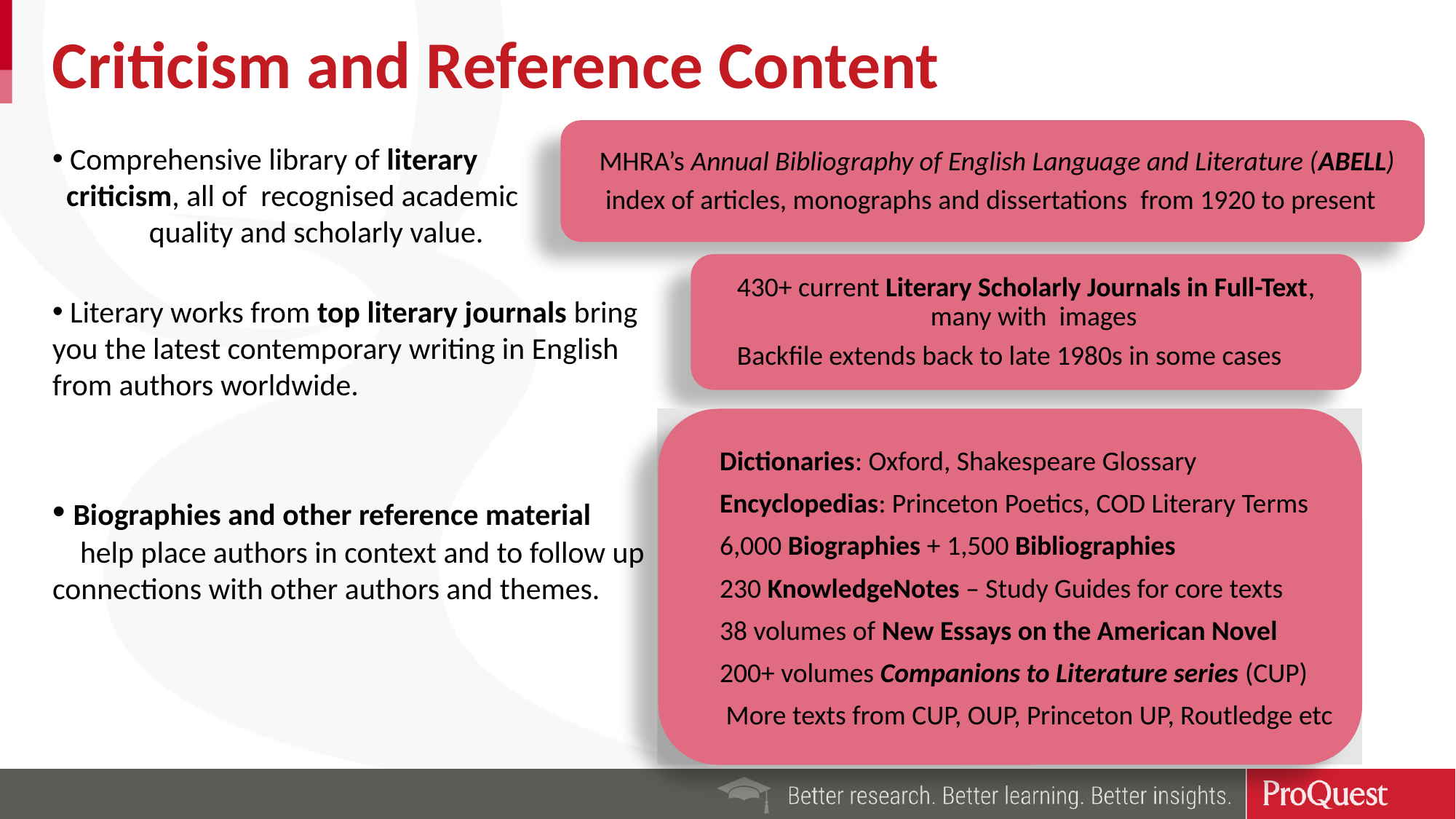

Criticism and Reference Content
   MHRA’s Annual Bibliography of English Language and Literature (ABELL)
    index of articles, monographs and dissertations  from 1920 to present
 Comprehensive library of literary                                criticism, all of  recognised academic                                      quality and scholarly value.

 Literary works from top literary journals bring you the latest contemporary writing in English from authors worldwide.

 Biographies and other reference material                 help place authors in context and to follow up connections with other authors and themes.
    430+ current Literary Scholarly Journals in Full-Text,                                      	many with  images
    Backfile extends back to late 1980s in some cases
   Dictionaries: Oxford, Shakespeare Glossary
   Encyclopedias: Princeton Poetics, COD Literary Terms
   6,000 Biographies + 1,500 Bibliographies
   230 KnowledgeNotes – Study Guides for core texts
   38 volumes of New Essays on the American Novel
   200+ volumes Companions to Literature series (CUP)
    More texts from CUP, OUP, Princeton UP, Routledge etc